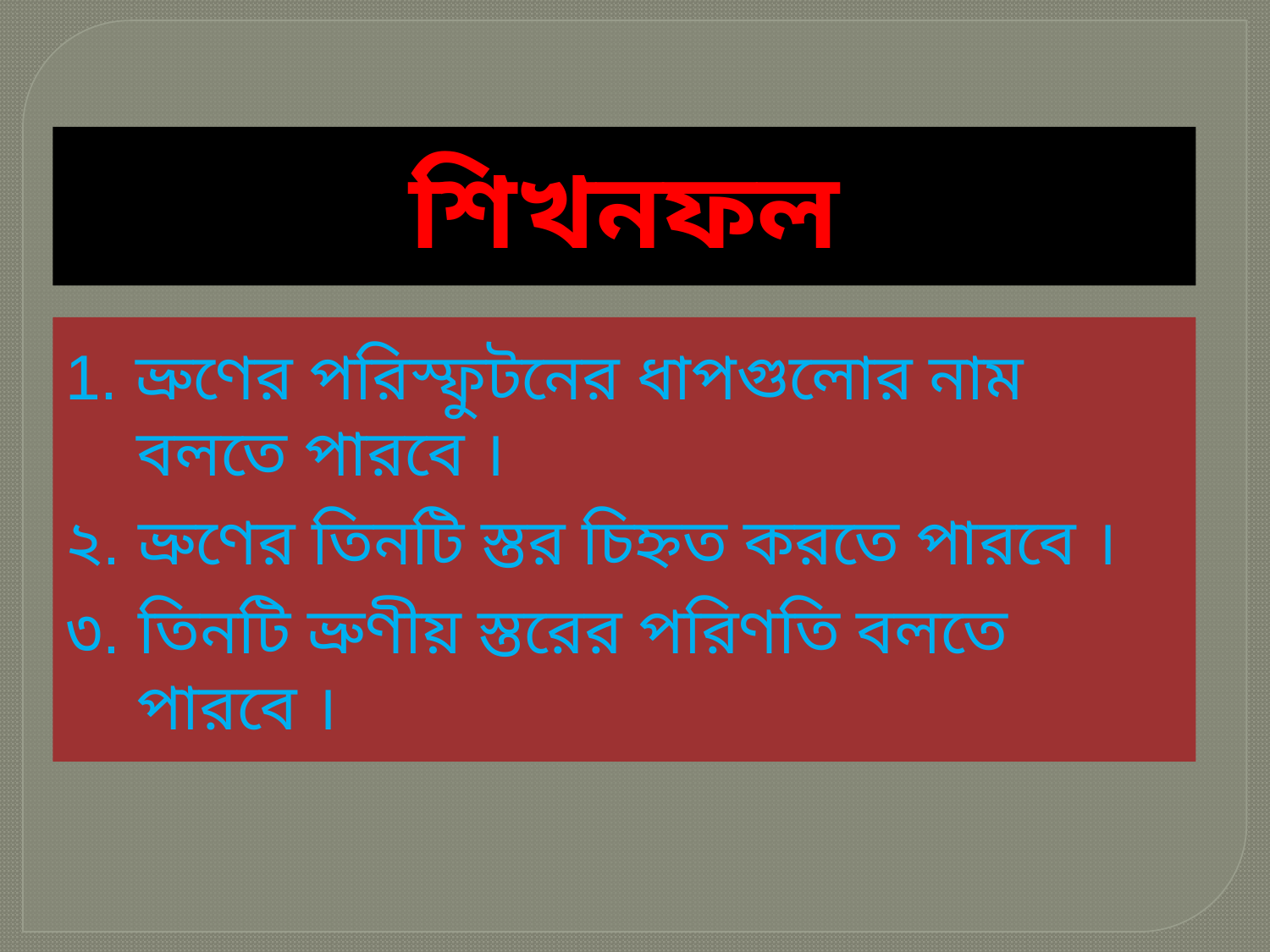

শিখনফল
1. ভ্রুণের পরিস্ফুটনের ধাপগুলোর নাম বলতে পারবে ।
২. ভ্রুণের তিনটি স্তর চিহ্নত করতে পারবে ।
৩. তিনটি ভ্রুণীয় স্তরের পরিণতি বলতে পারবে ।